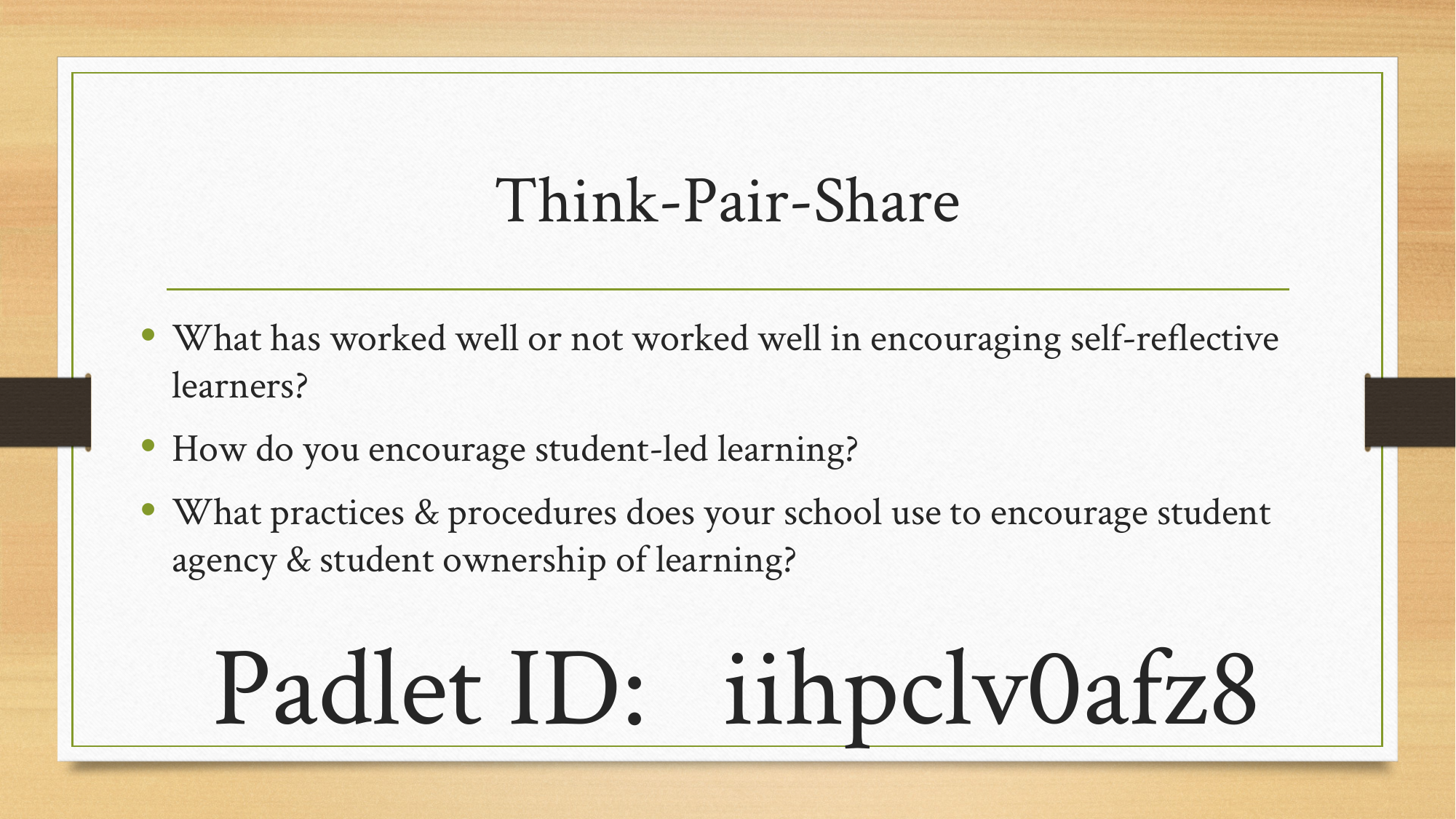

# Think-Pair-Share
What has worked well or not worked well in encouraging self-reflective learners?
How do you encourage student-led learning?
What practices & procedures does your school use to encourage student agency & student ownership of learning?
Padlet ID:   iihpclv0afz8